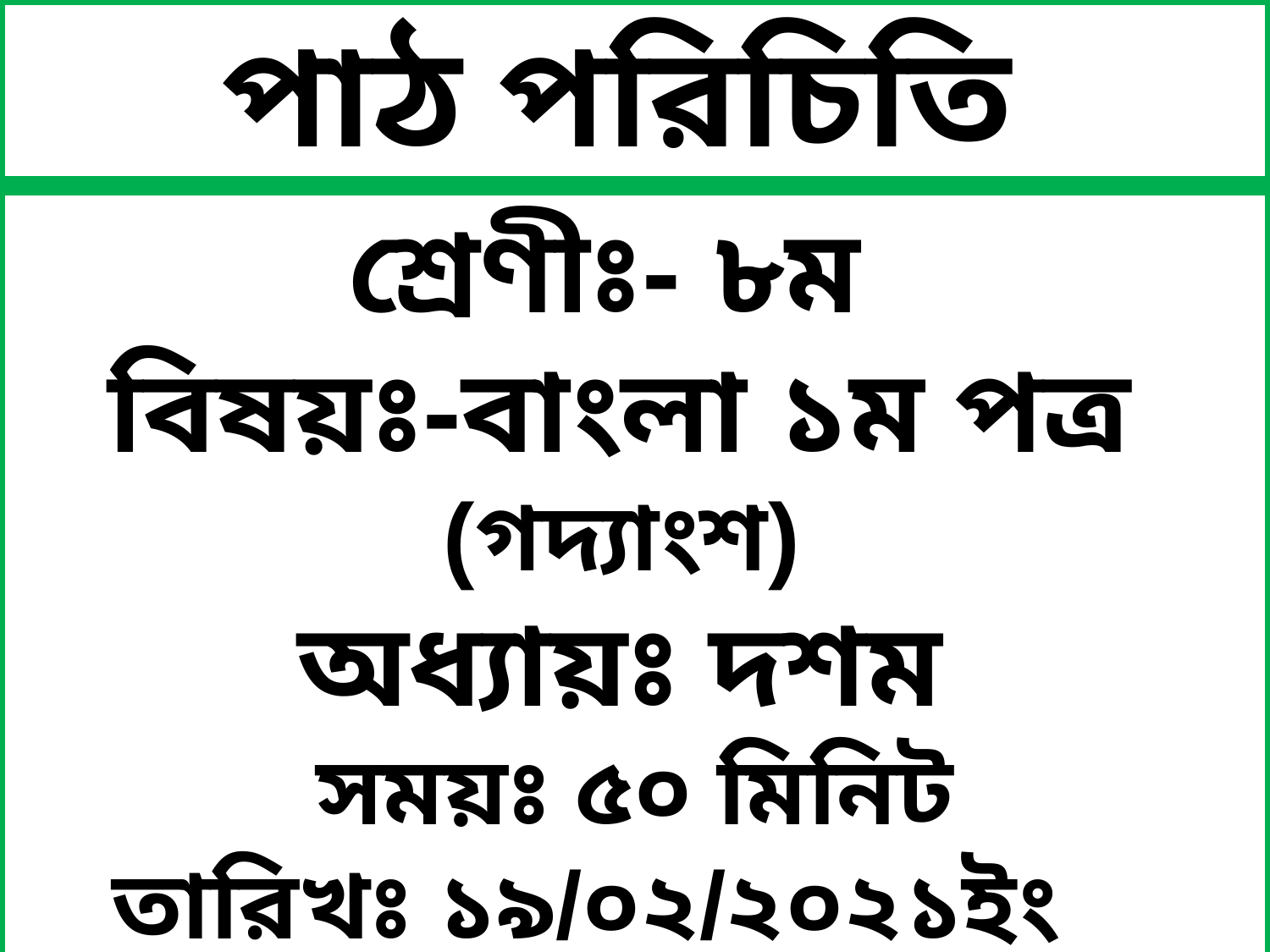

পাঠ পরিচিতি
শ্রেণীঃ- ৮ম
বিষয়ঃ-বাংলা ১ম পত্র
(গদ্যাংশ)
অধ্যায়ঃ দশম
সময়ঃ ৫০ মিনিট
তারিখঃ ১৯/০২/২০২১ইং